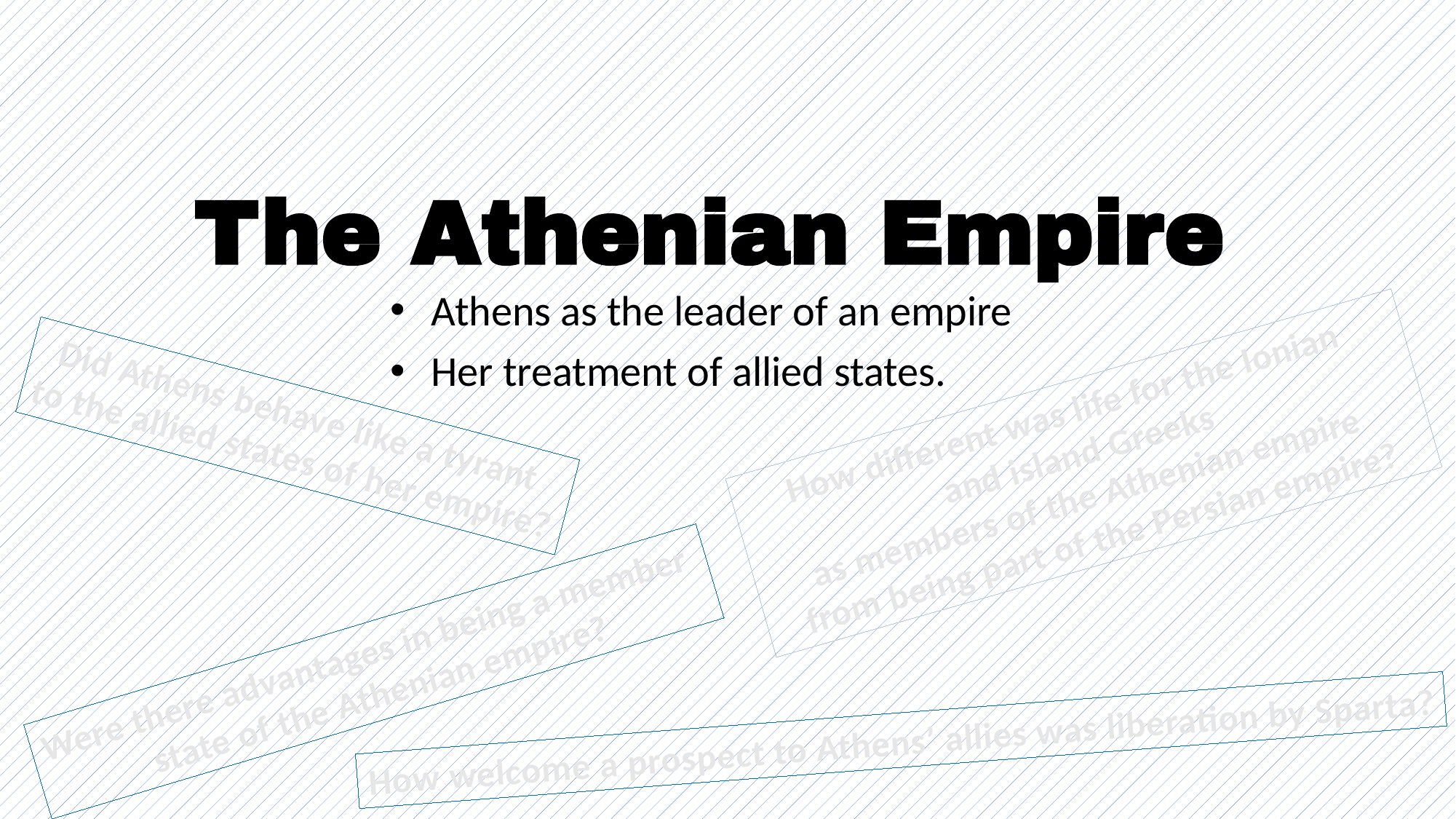

# The Athenian Empire
Athens as the leader of an empire
Her treatment of allied states.
How different was life for the Ionian
and island Greeks
as members of the Athenian empire
from being part of the Persian empire?
Did Athens behave like a tyrant
to the allied states of her empire?
Were there advantages in being a member
state of the Athenian empire?
How welcome a prospect to Athens’ allies was liberation by Sparta?